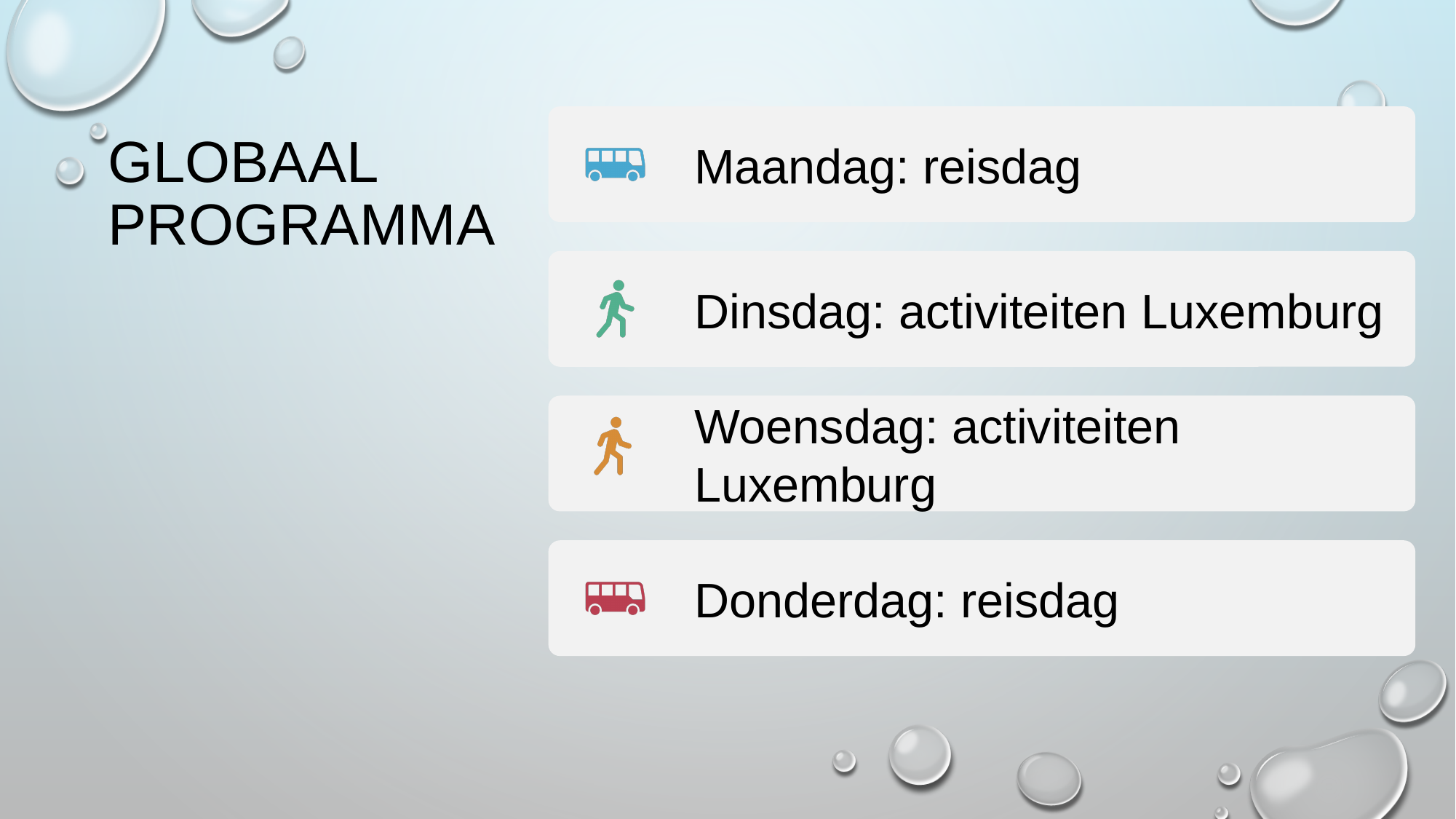

# Globaal programma
Maandag: reisdag
Dinsdag: activiteiten Luxemburg
Woensdag: activiteiten Luxemburg
Donderdag: reisdag